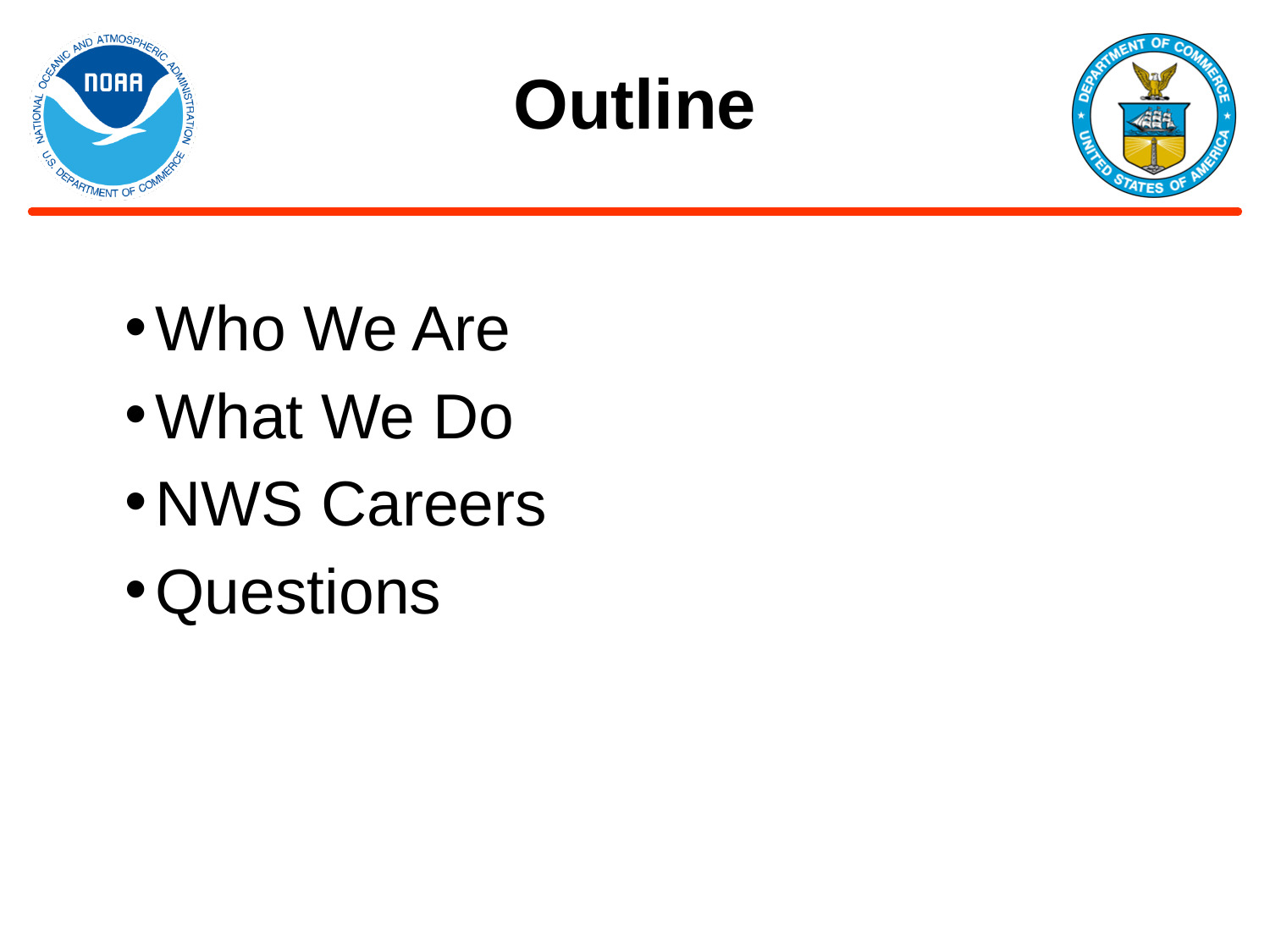

# Outline
Who We Are
What We Do
NWS Careers
Questions